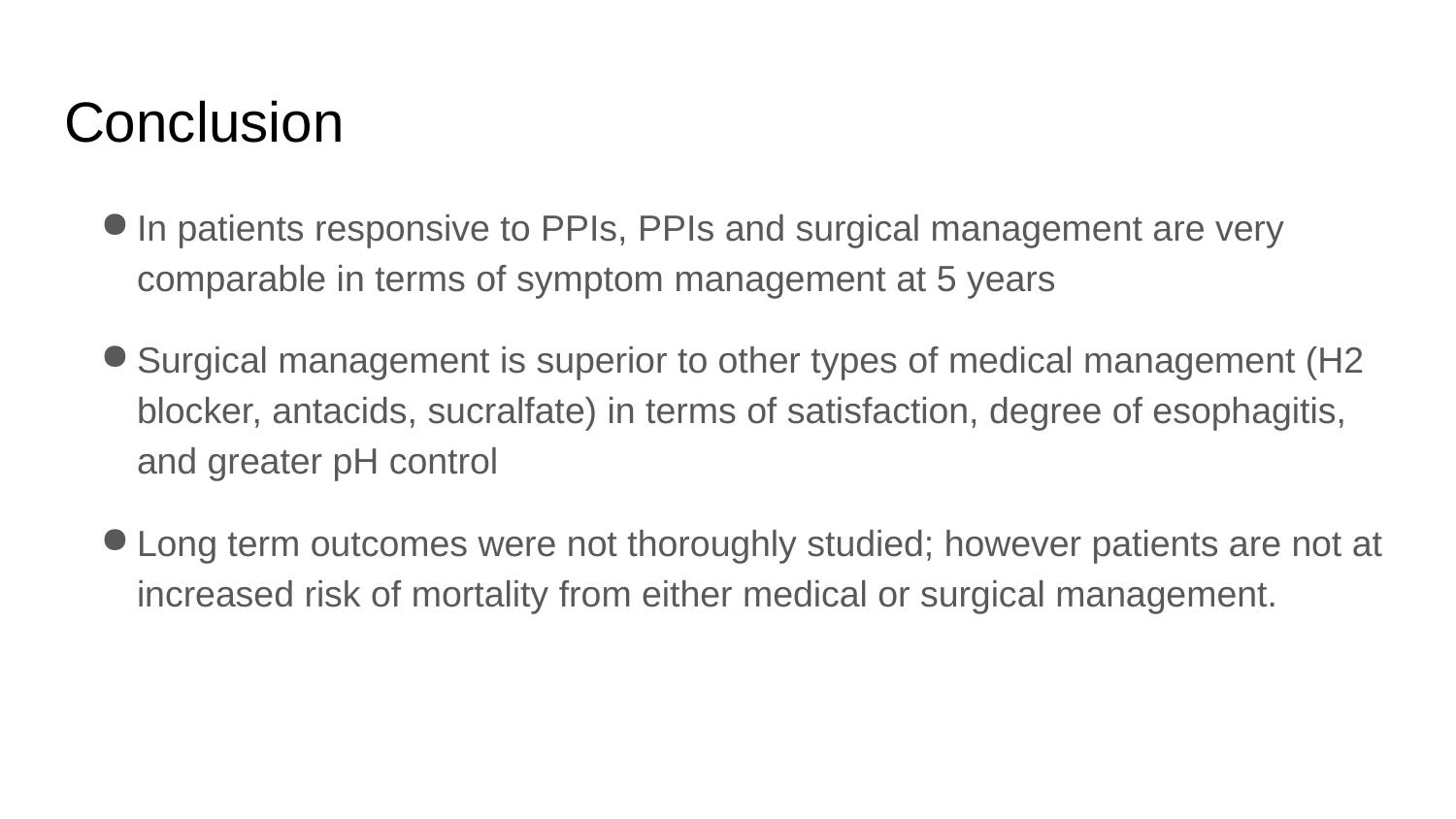

# Conclusion
In patients responsive to PPIs, PPIs and surgical management are very comparable in terms of symptom management at 5 years
Surgical management is superior to other types of medical management (H2 blocker, antacids, sucralfate) in terms of satisfaction, degree of esophagitis, and greater pH control
Long term outcomes were not thoroughly studied; however patients are not at increased risk of mortality from either medical or surgical management.